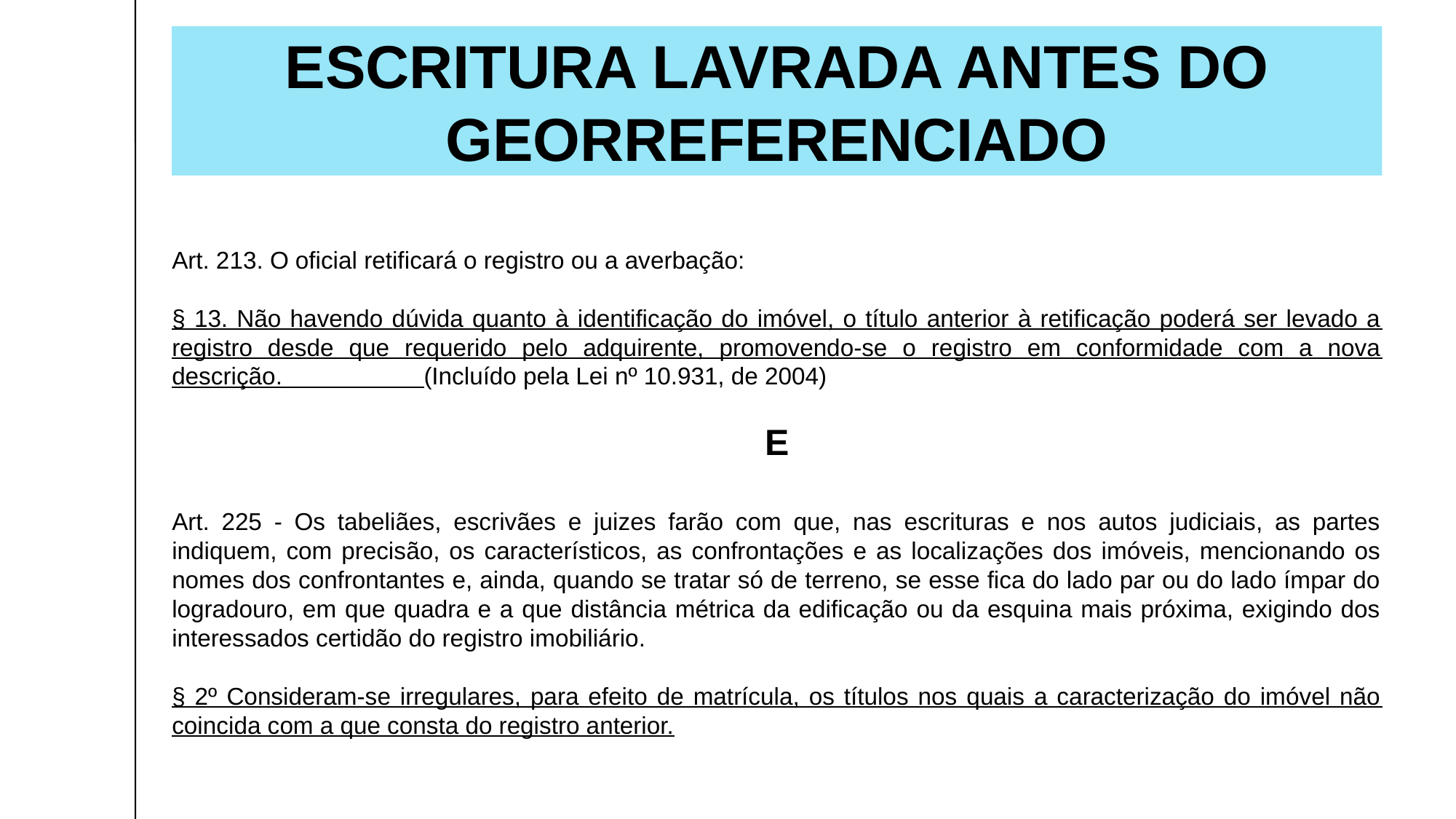

ESCRITURA LAVRADA ANTES DO GEORREFERENCIADO
Art. 213. O oficial retificará o registro ou a averbação:

§ 13. Não havendo dúvida quanto à identificação do imóvel, o título anterior à retificação poderá ser levado a registro desde que requerido pelo adquirente, promovendo-se o registro em conformidade com a nova descrição.                     (Incluído pela Lei nº 10.931, de 2004)

E

Art. 225 - Os tabeliães, escrivães e juizes farão com que, nas escrituras e nos autos judiciais, as partes indiquem, com precisão, os característicos, as confrontações e as localizações dos imóveis, mencionando os nomes dos confrontantes e, ainda, quando se tratar só de terreno, se esse fica do lado par ou do lado ímpar do logradouro, em que quadra e a que distância métrica da edificação ou da esquina mais próxima, exigindo dos interessados certidão do registro imobiliário.

§ 2º Consideram-se irregulares, para efeito de matrícula, os títulos nos quais a caracterização do imóvel não coincida com a que consta do registro anterior.